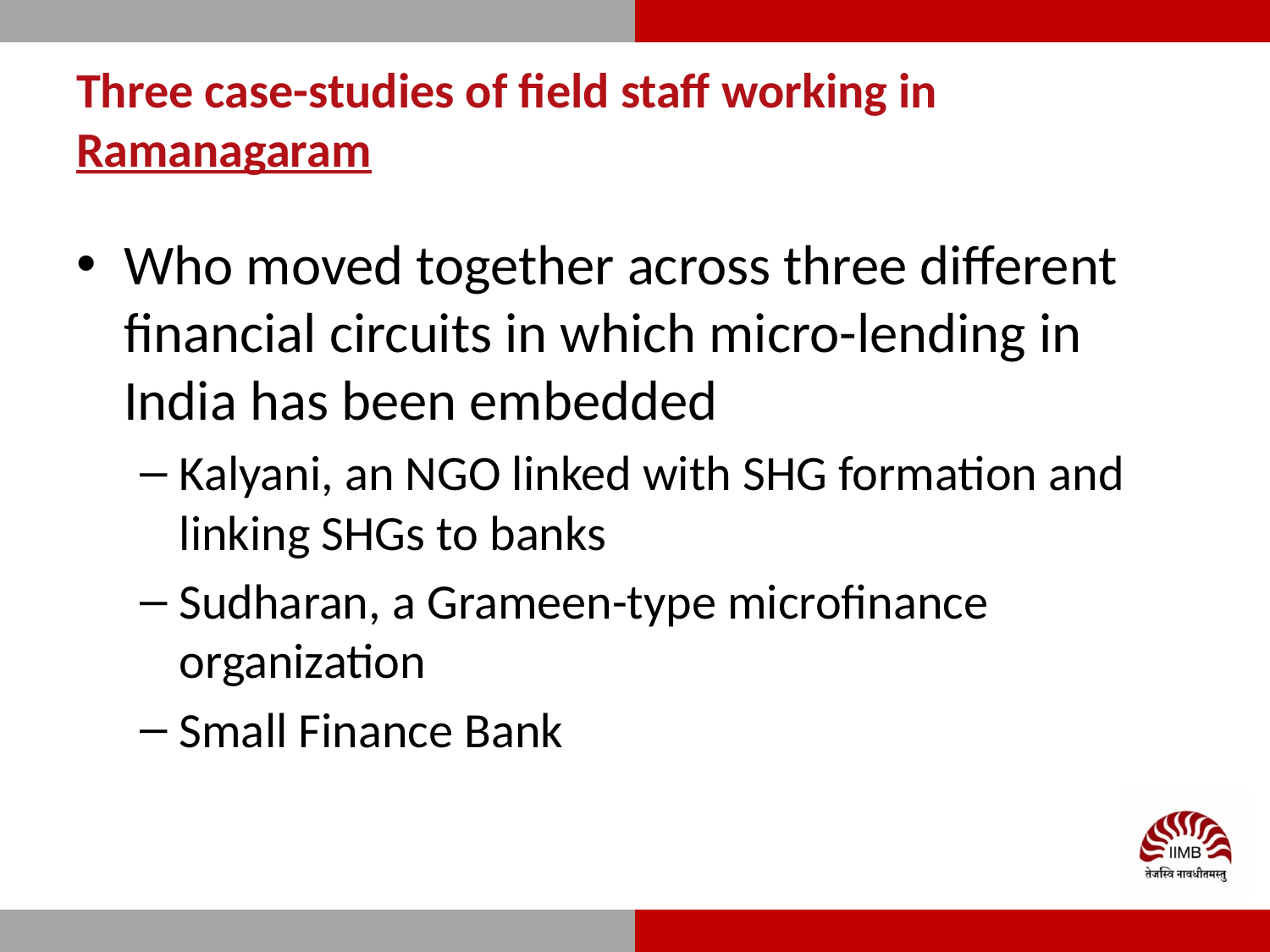

# Three case-studies of field staff working in Ramanagaram
Who moved together across three different financial circuits in which micro-lending in India has been embedded
Kalyani, an NGO linked with SHG formation and linking SHGs to banks
Sudharan, a Grameen-type microfinance organization
Small Finance Bank